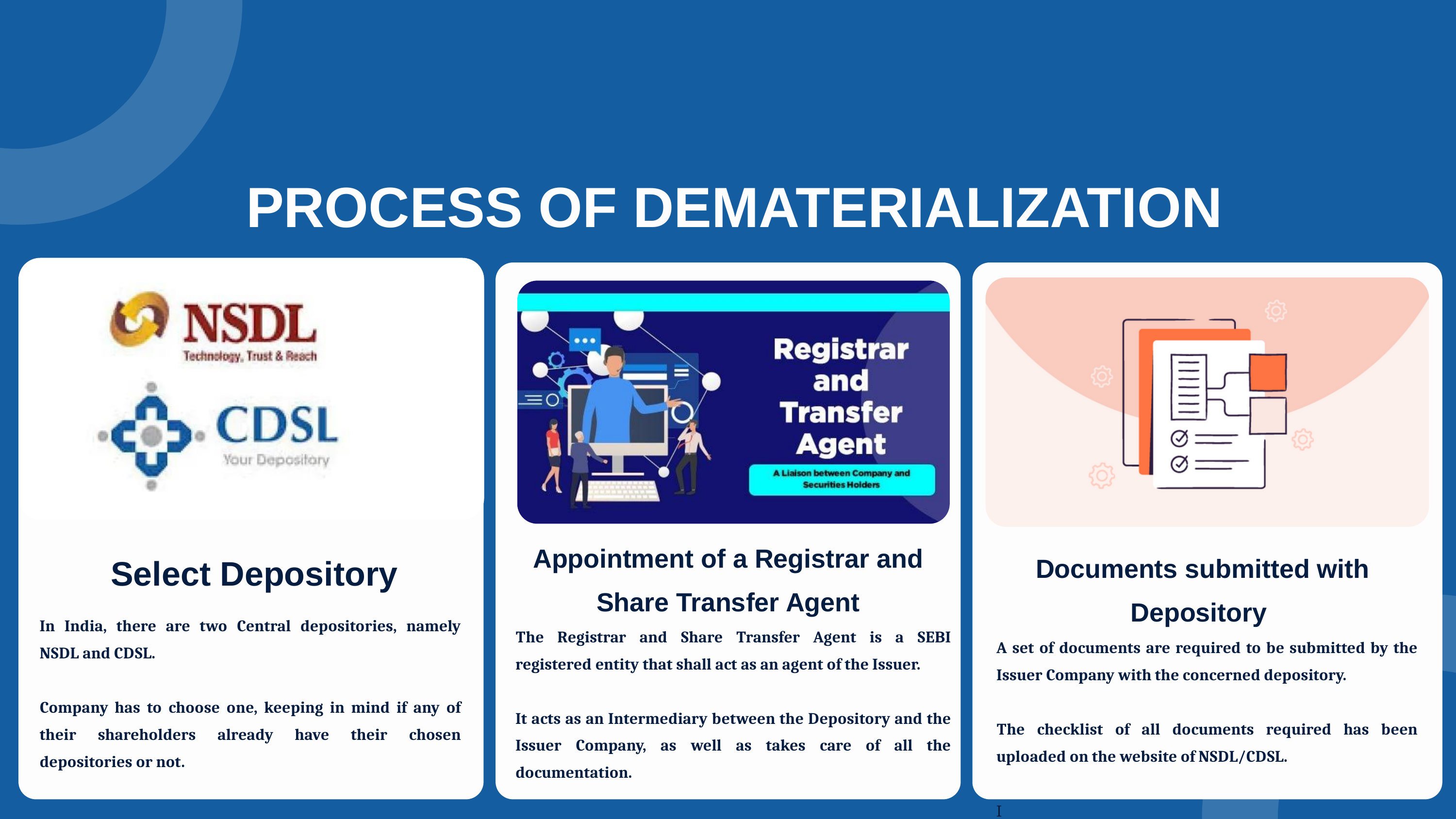

PROCESS OF DEMATERIALIZATION

Appointment of a Registrar and Share Transfer Agent
Select Depository
Documents submitted with Depository
In India, there are two Central depositories, namely NSDL and CDSL.

Company has to choose one, keeping in mind if any of their shareholders already have their chosen depositories or not.

The Registrar and Share Transfer Agent is a SEBI registered entity that shall act as an agent of the Issuer.

It acts as an Intermediary between the Depository and the Issuer Company, as well as takes care of all the documentation.
A set of documents are required to be submitted by the Issuer Company with the concerned depository.

The checklist of all documents required has been uploaded on the website of NSDL/CDSL.

I